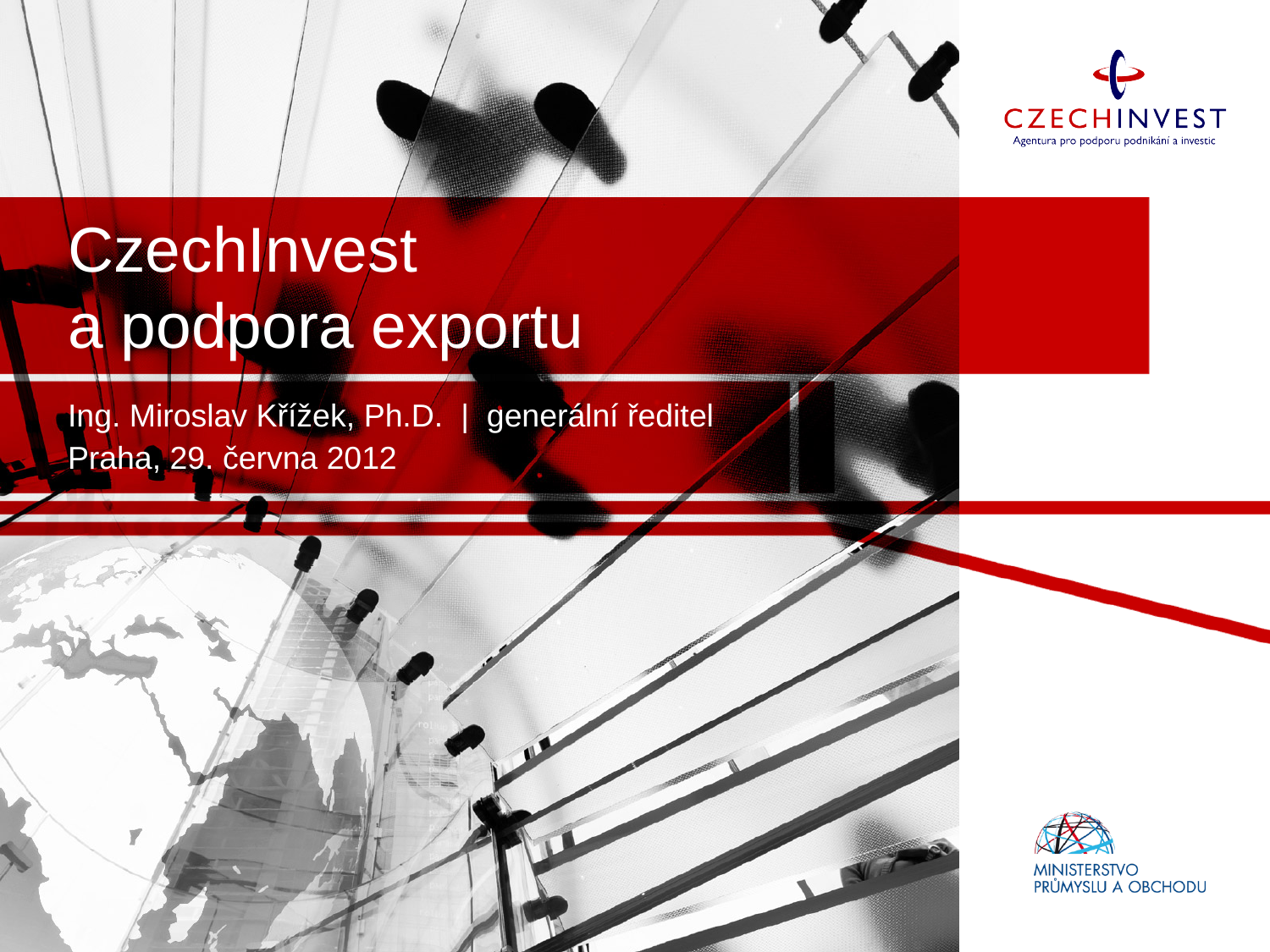

# CzechInvest a podpora exportu
Ing. Miroslav Křížek, Ph.D.  |  generální ředitel
Praha, 29. června 2012